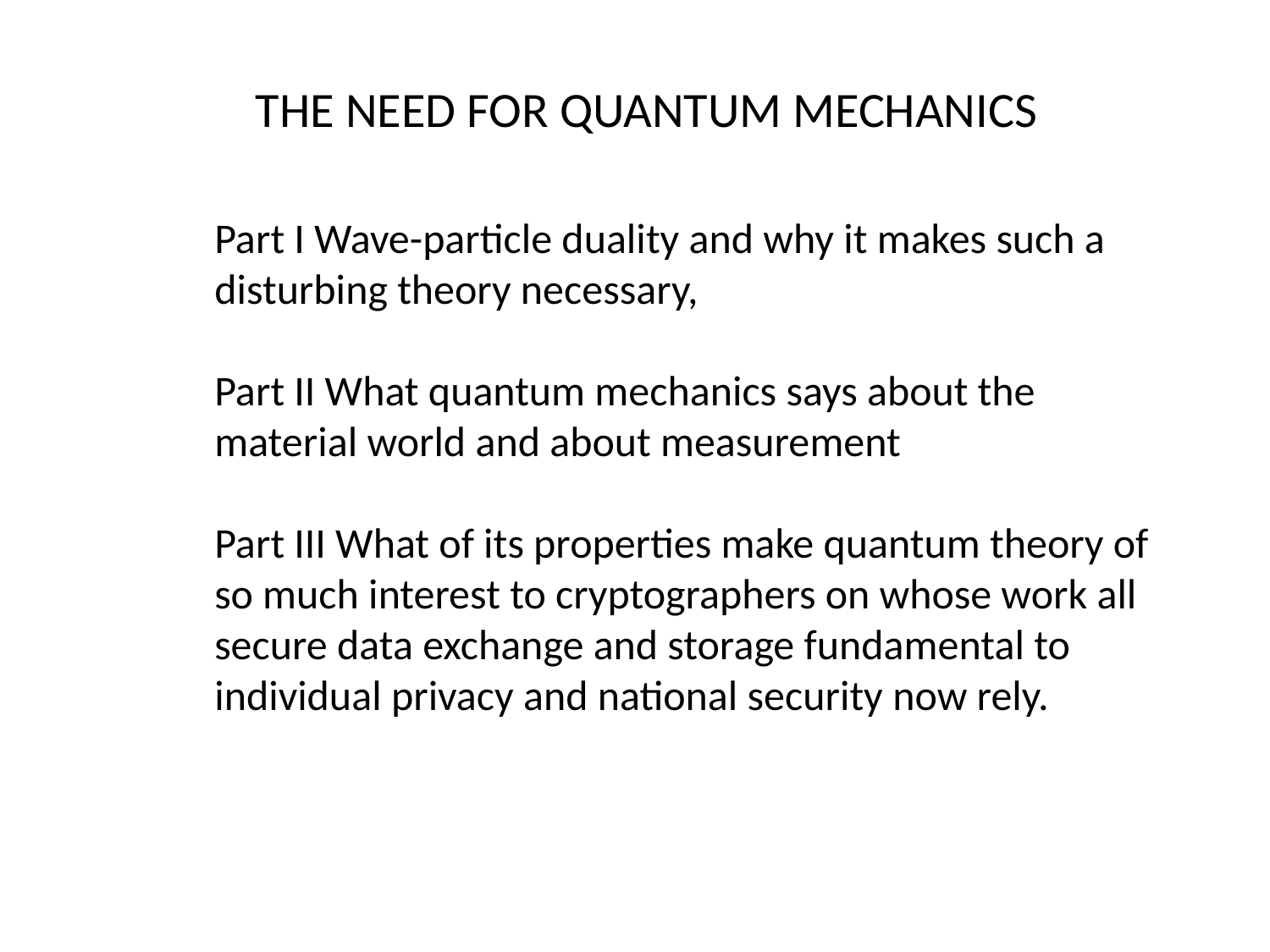

THE NEED FOR QUANTUM MECHANICS
Part I Wave-particle duality and why it makes such a disturbing theory necessary,

Part II What quantum mechanics says about the material world and about measurement

Part III What of its properties make quantum theory of so much interest to cryptographers on whose work all secure data exchange and storage fundamental to individual privacy and national security now rely.